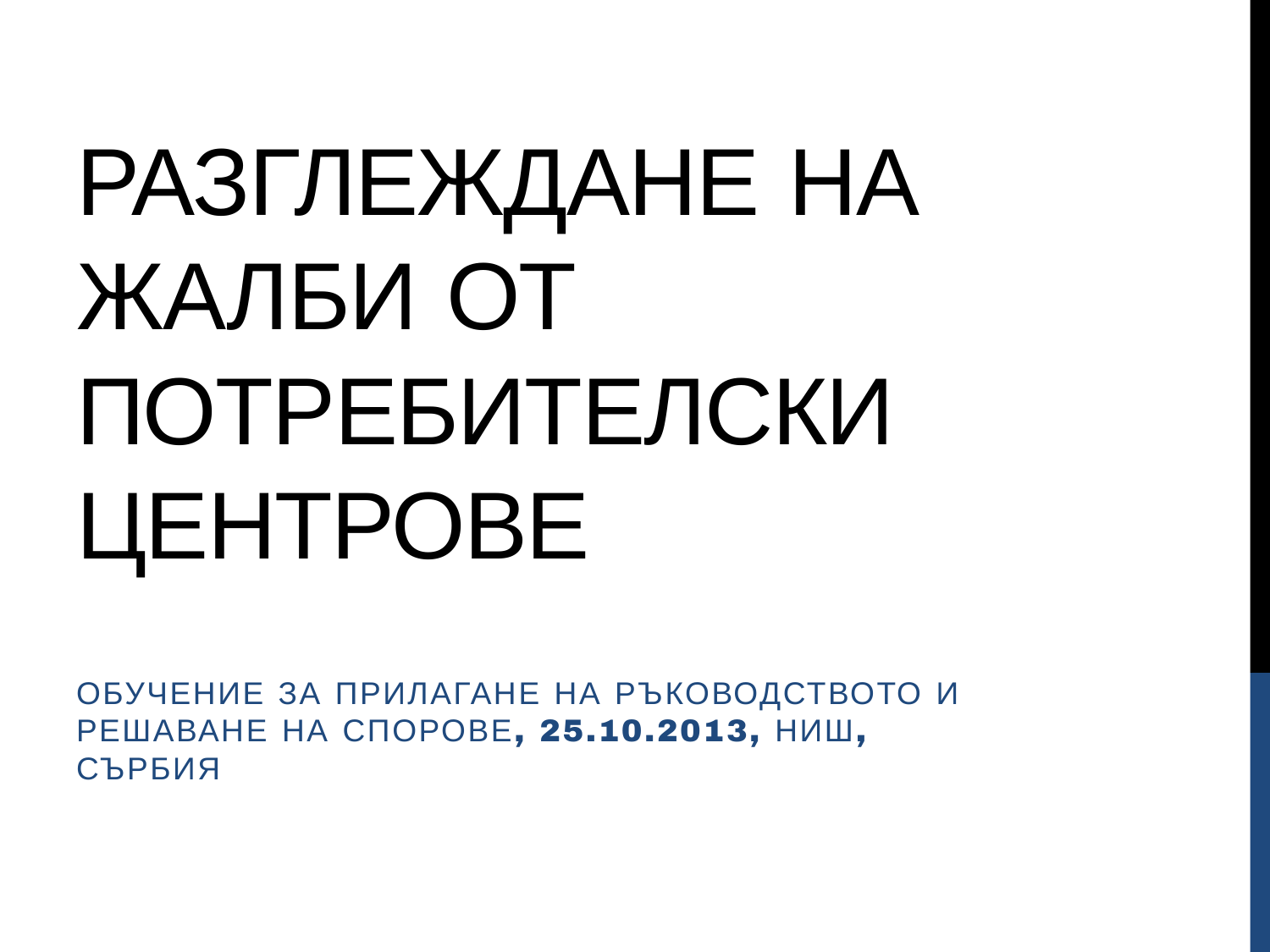

# Разглеждане на жалби от потребителски центрове
Обучение за прилагане на ръководството и решаване на спорове, 25.10.2013, ниш, сърбия